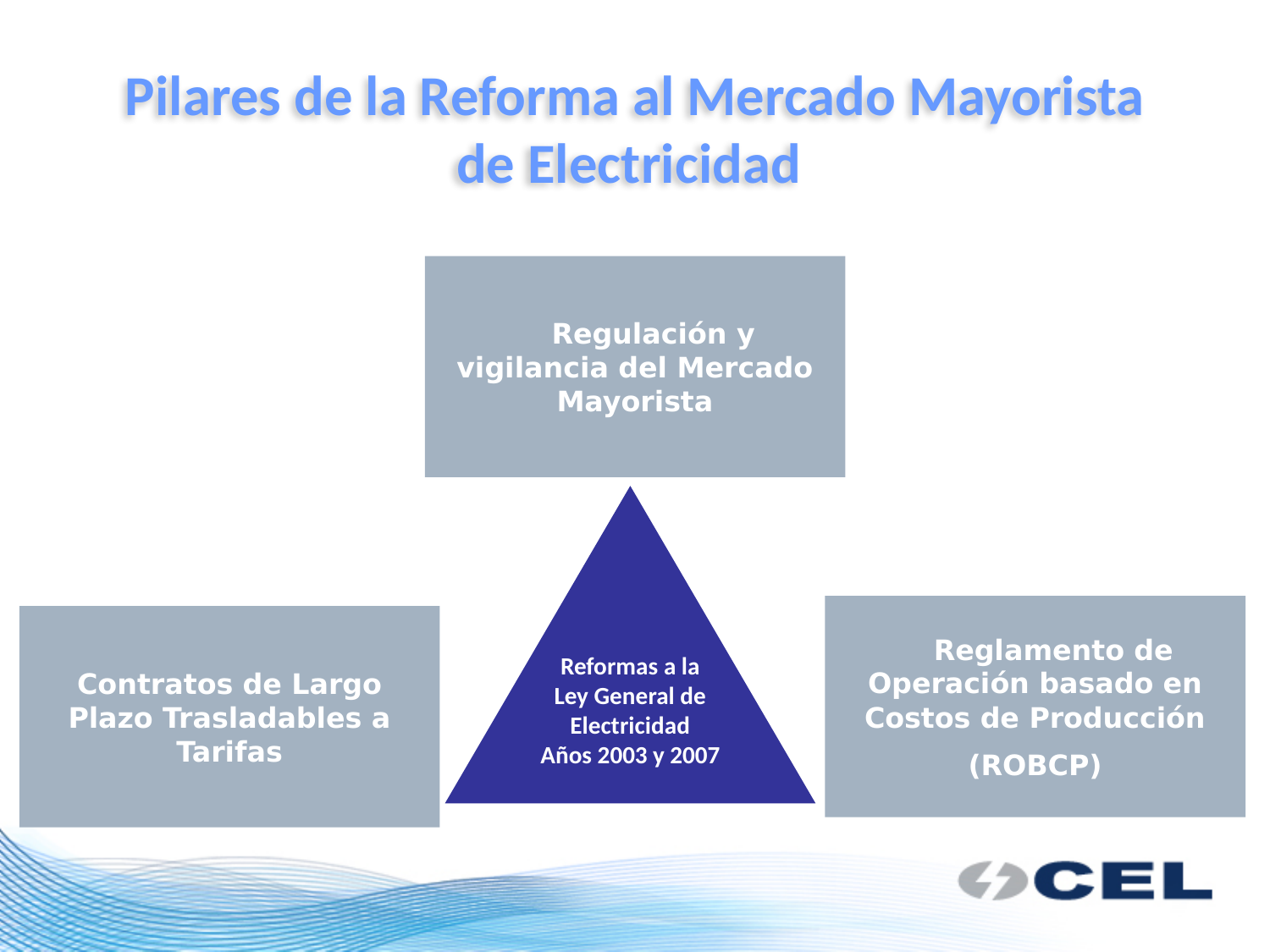

# Pilares de la Reforma al Mercado Mayorista de Electricidad
	Regulación y vigilancia del Mercado Mayorista
Reformas a la
Ley General de
Electricidad
Años 2003 y 2007

	Reglamento de Operación basado en Costos de Producción
(ROBCP)
Contratos de Largo Plazo Trasladables a Tarifas